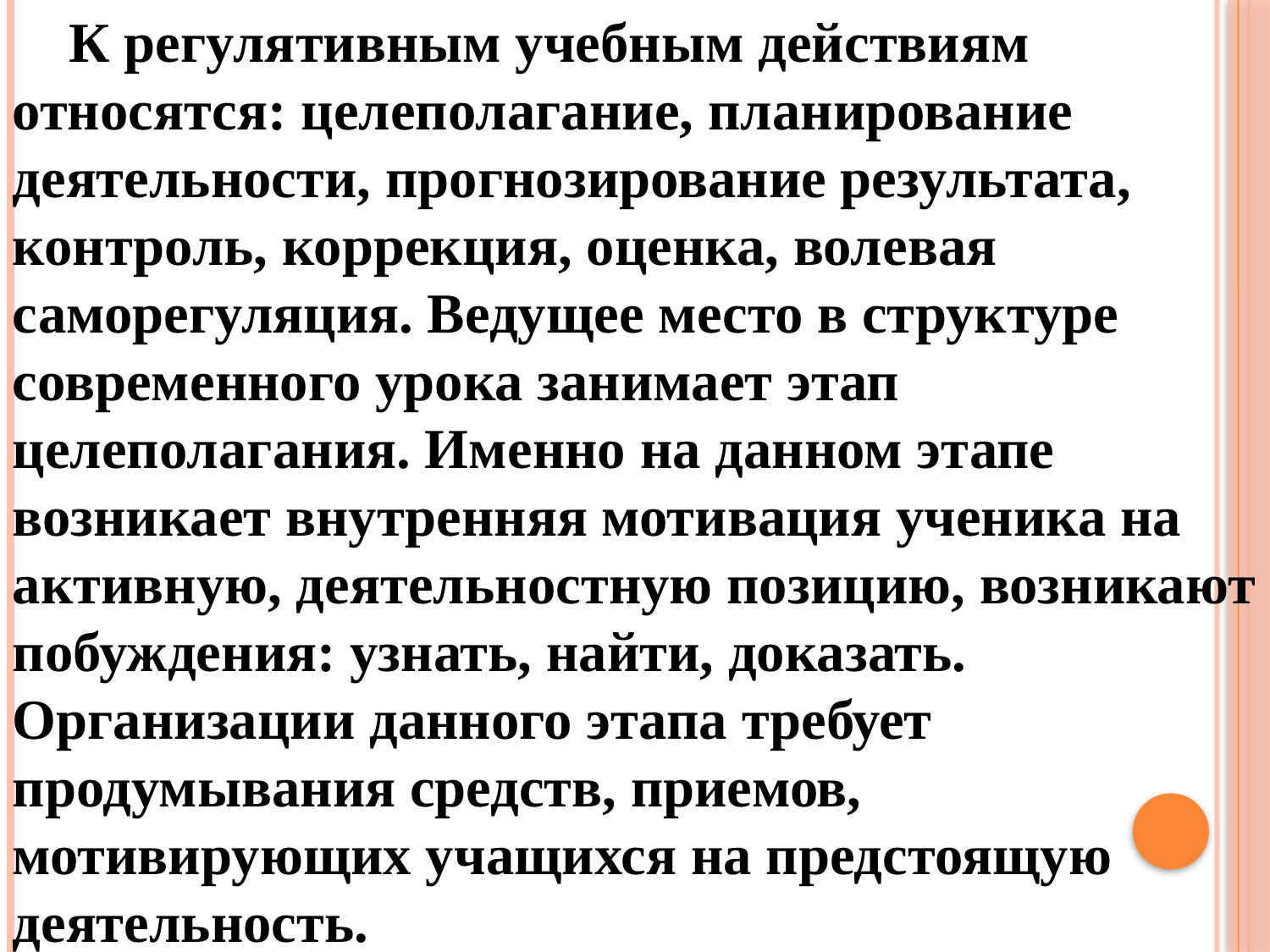

К регулятивным учебным действиям относятся: целеполагание, планирование деятельности, прогнозирование результата, контроль, коррекция, оценка, волевая саморегуляция. Ведущее место в структуре современного урока занимает этап целеполагания. Именно на данном этапе возникает внутренняя мотивация ученика на активную, деятельностную позицию, возникают побуждения: узнать, найти, доказать. Организации данного этапа требует продумывания средств, приемов, мотивирующих учащихся на предстоящую деятельность.